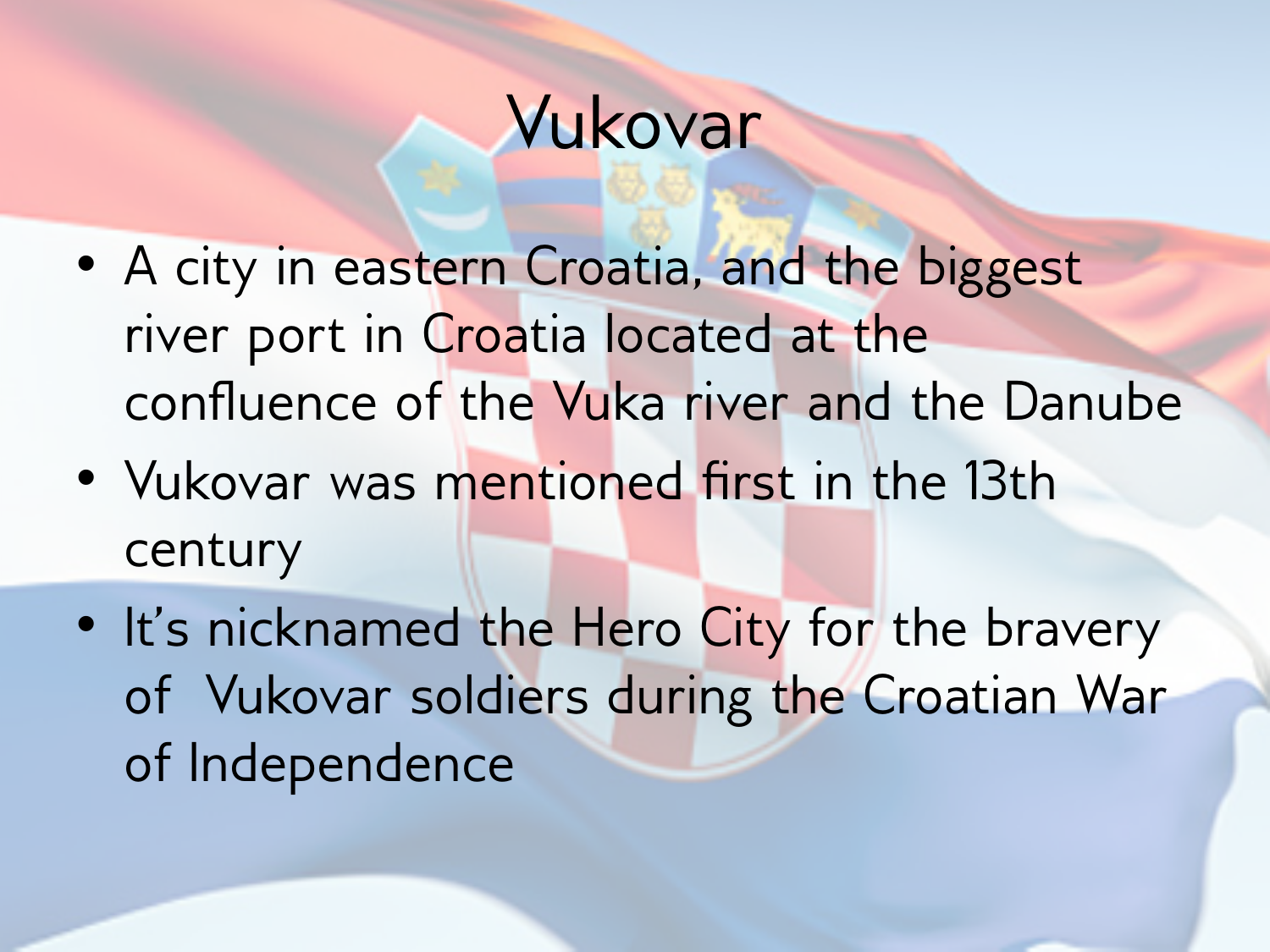

# Vukovar
A city in eastern Croatia, and the biggest river port in Croatia located at the confluence of the Vuka river and the Danube
Vukovar was mentioned first in the 13th century
It’s nicknamed the Hero City for the bravery of  Vukovar soldiers during the Croatian War of Independence